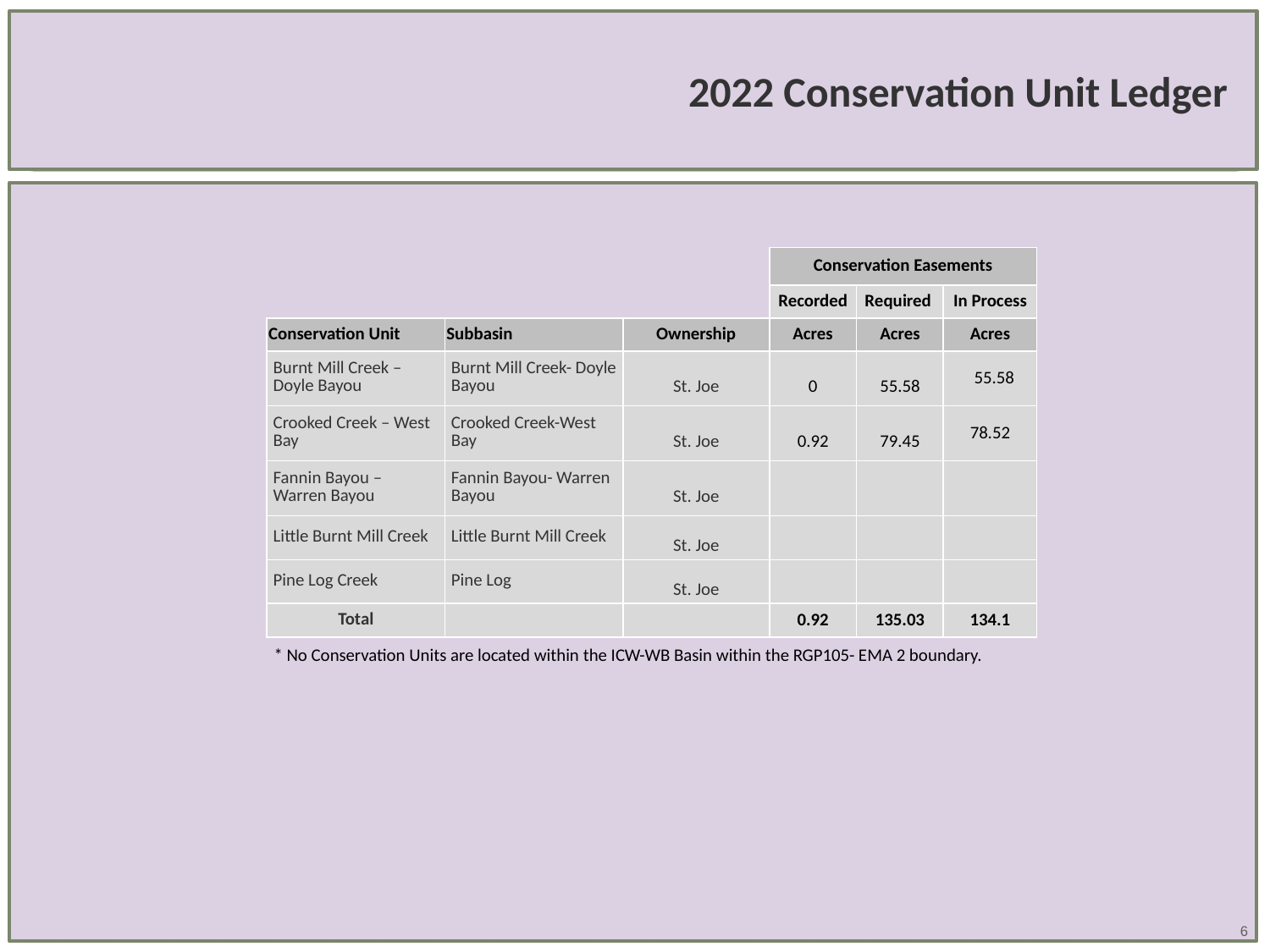

# 2022 Conservation Unit Ledger

|  |  |  | Conservation Easements |  |  |
| --- | --- | --- | --- | --- | --- |
|  |  |  | Recorded | Required | In Process |
| Conservation Unit | Subbasin | Ownership | Acres | Acres | Acres |
| Burnt Mill Creek – Doyle Bayou | Burnt Mill Creek- Doyle Bayou | St. Joe | 0 | 55.58 | 55.58 |
| Crooked Creek – West Bay | Crooked Creek-West Bay | St. Joe | 0.92 | 79.45 | 78.52 |
| Fannin Bayou – Warren Bayou | Fannin Bayou- Warren Bayou | St. Joe |  |  |  |
| Little Burnt Mill Creek | Little Burnt Mill Creek | St. Joe |  |  |  |
| Pine Log Creek | Pine Log | St. Joe |  |  |  |
| Total |  |  | 0.92 | 135.03 | 134.1 |
* No Conservation Units are located within the ICW-WB Basin within the RGP105- EMA 2 boundary.
6